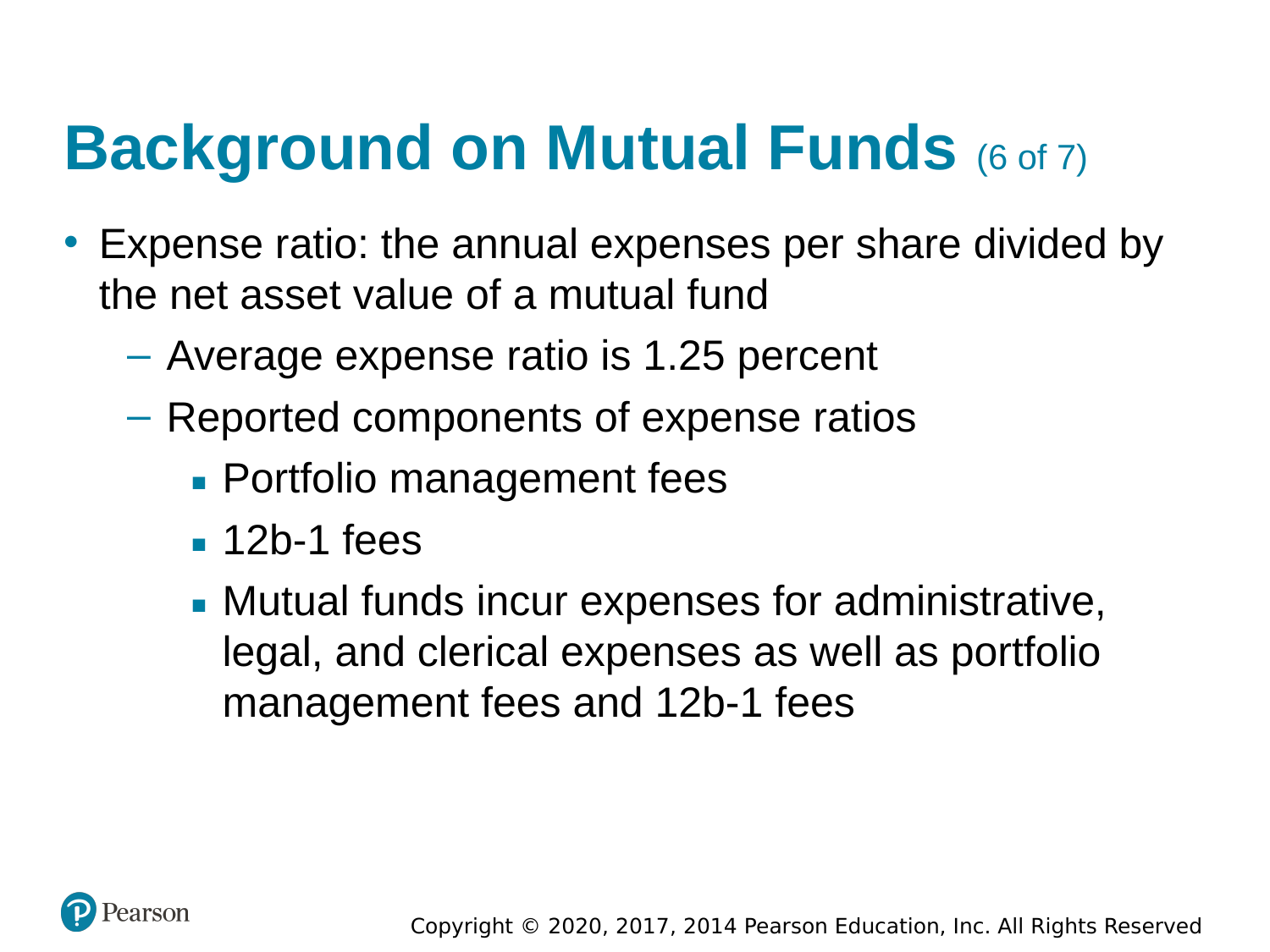

# Background on Mutual Funds (6 of 7)
Expense ratio: the annual expenses per share divided by the net asset value of a mutual fund
Average expense ratio is 1.25 percent
Reported components of expense ratios
Portfolio management fees
12b-1 fees
Mutual funds incur expenses for administrative, legal, and clerical expenses as well as portfolio management fees and 12b-1 fees